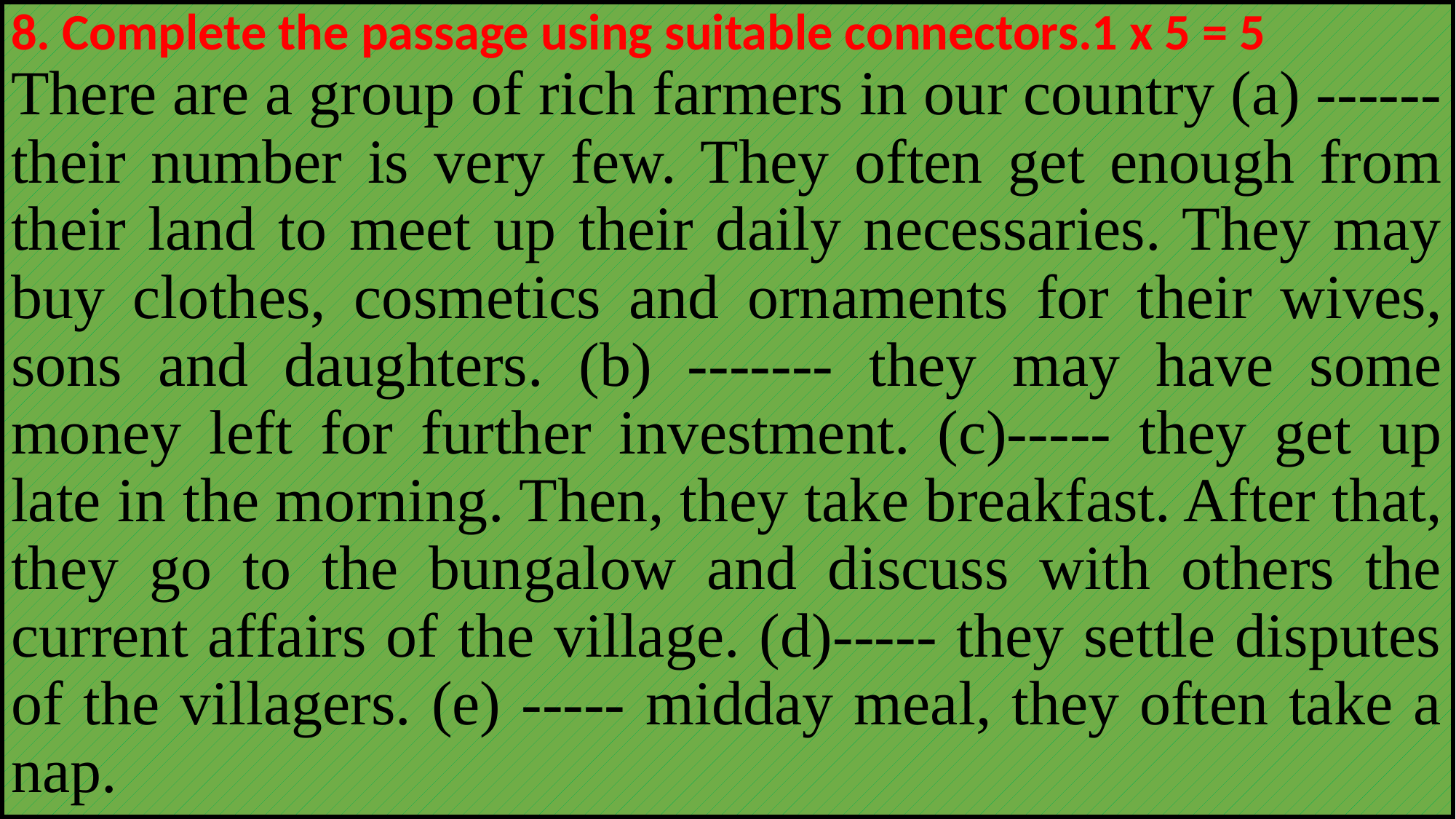

8. Complete the passage using suitable connectors.1 x 5 = 5
There are a group of rich farmers in our country (a) ------ their number is very few. They often get enough from their land to meet up their daily necessaries. They may buy clothes, cosmetics and ornaments for their wives, sons and daughters. (b) ------- they may have some money left for further investment. (c)----- they get up late in the morning. Then, they take breakfast. After that, they go to the bungalow and discuss with others the current affairs of the village. (d)----- they settle disputes of the villagers. (e) ----- midday meal, they often take a nap.